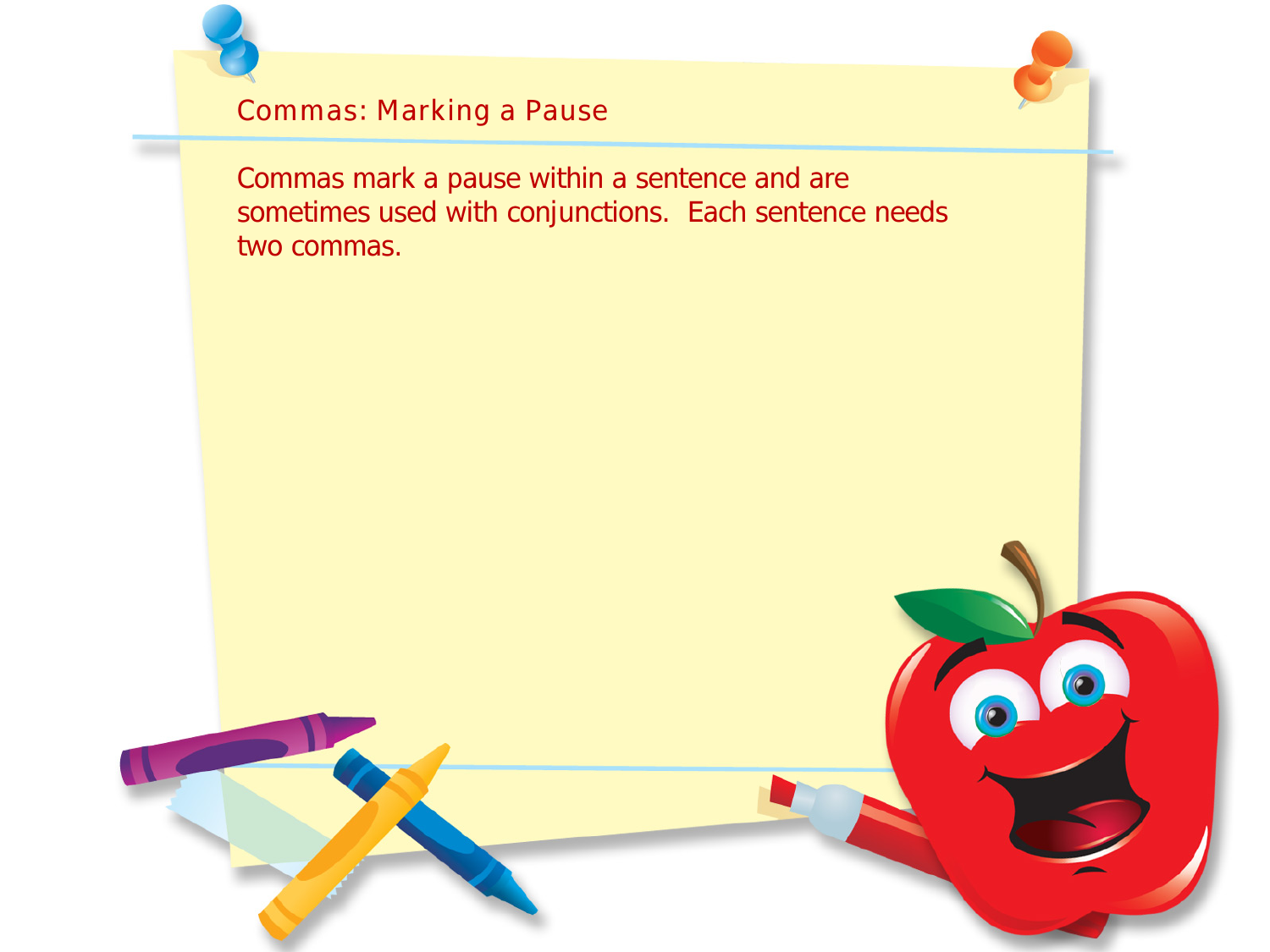

Commas: Marking a Pause

Commas mark a pause within a sentence and are sometimes used with conjunctions.  Each sentence needs two commas.